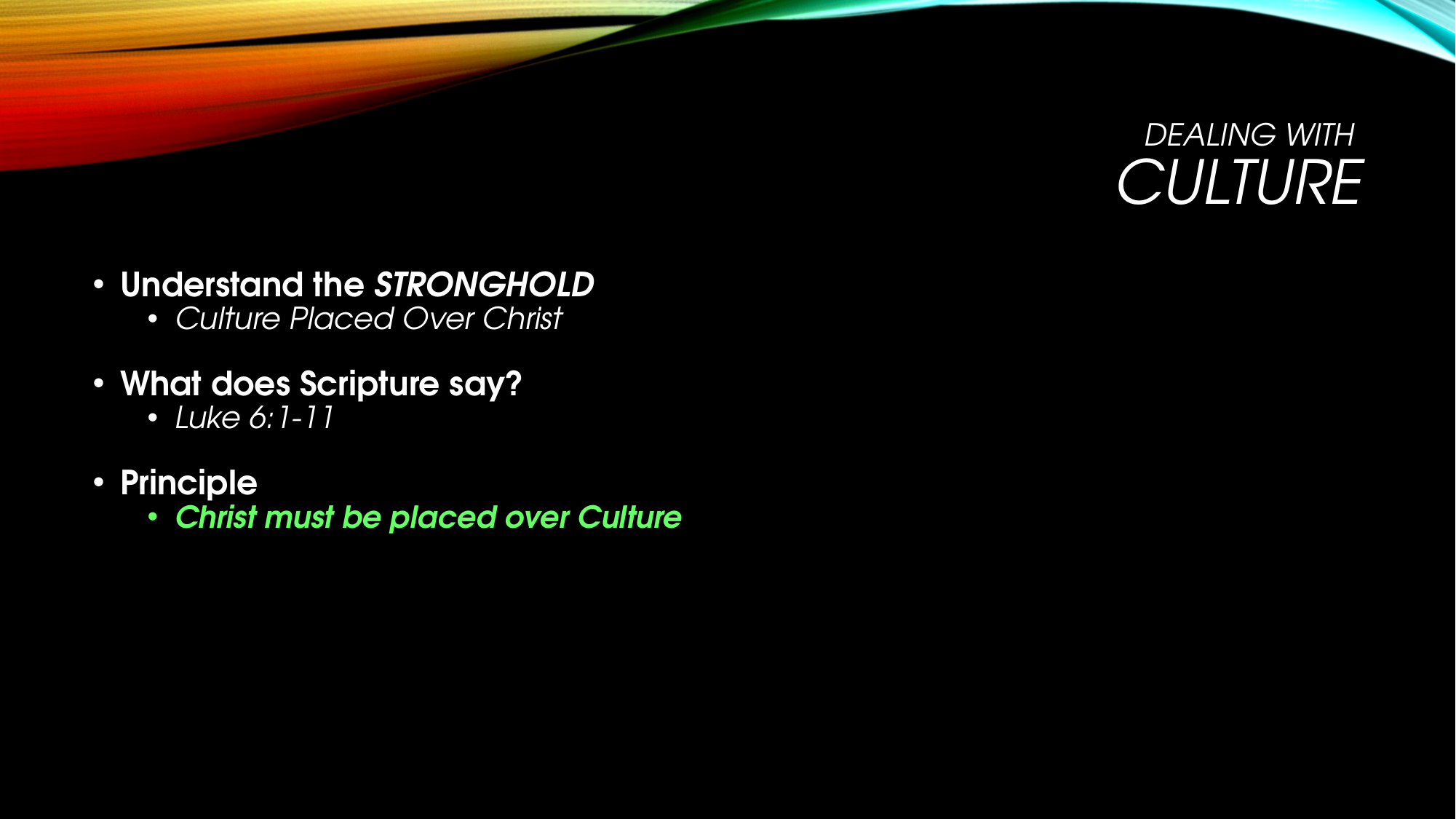

# Dealing with CULTURE
Understand the STRONGHOLD
Culture Placed Over Christ
What does Scripture say?
Luke 6:1-11
Principle
Christ must be placed over Culture